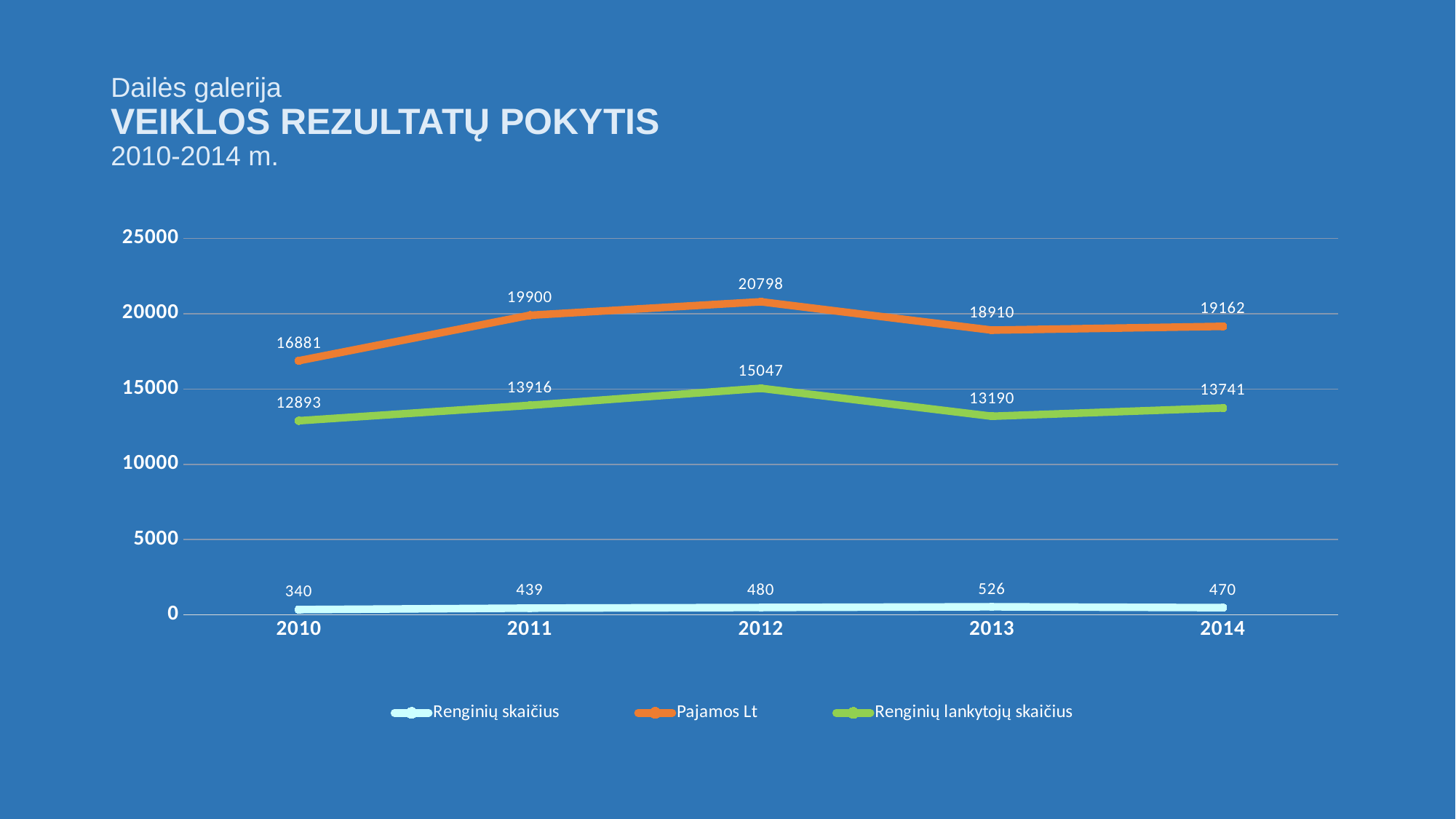

# Dailės galerija VEIKLOS REZULTATŲ POKYTIS 2010-2014 m.

### Chart

| Category | Renginių skaičius | Pajamos Lt | Renginių lankytojų skaičius  |
|---|---|---|---|
| 2010 | 340.0 | 16881.0 | 12893.0 |
| 2011 | 439.0 | 19900.0 | 13916.0 |
| 2012 | 480.0 | 20798.0 | 15047.0 |
| 2013 | 526.0 | 18910.0 | 13190.0 |
| 2014 | 470.0 | 19162.0 | 13741.0 |